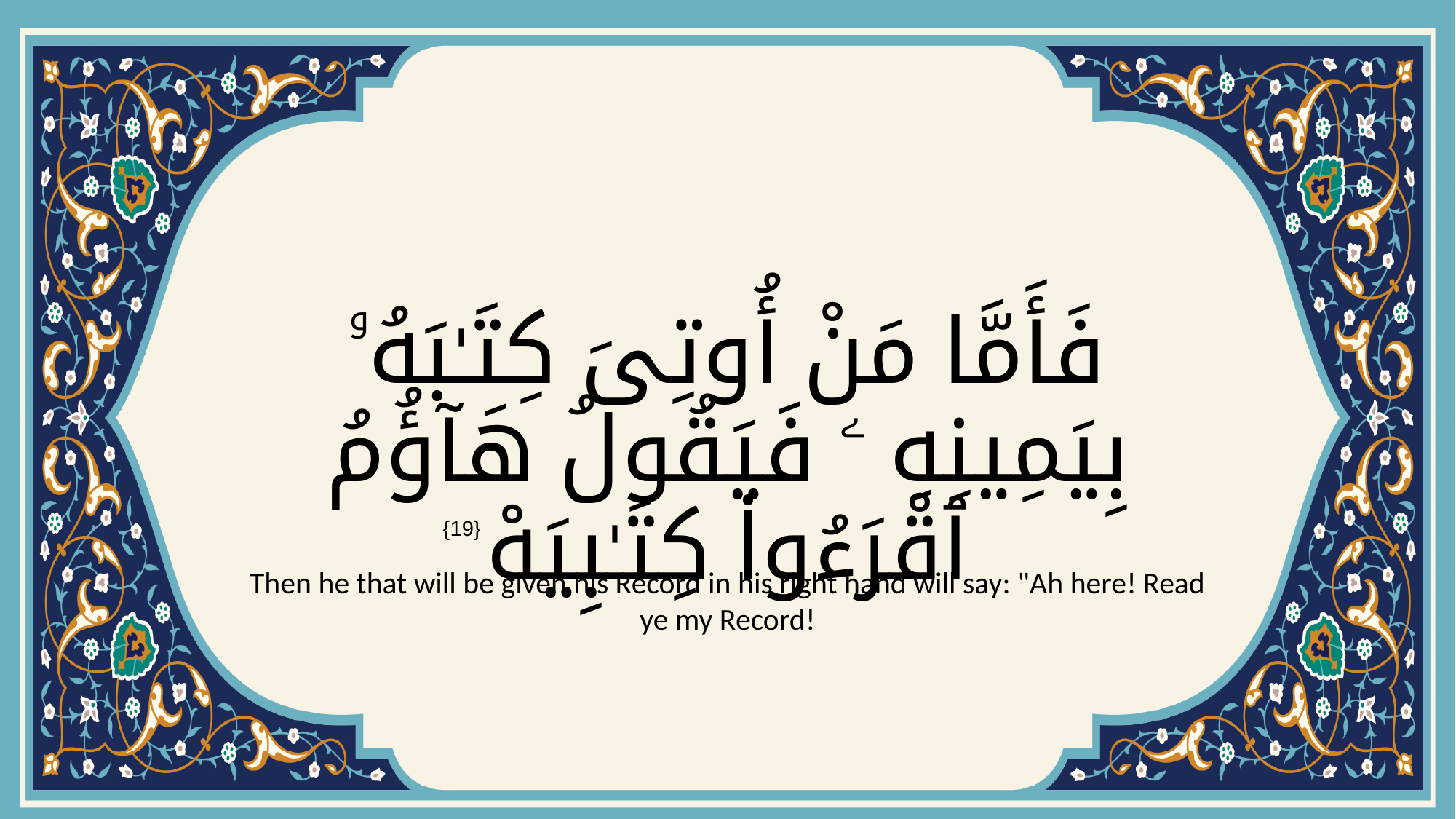

# فَأَمَّا مَنْ أُوتِىَ كِتَـٰبَهُۥ بِيَمِينِهِ ۦ فَيَقُولُ هَآؤُمُ ٱقْرَءُوا۟ كِتَـٰبِيَهْ
{19}
Then he that will be given his Record in his right hand will say: "Ah here! Read ye my Record!